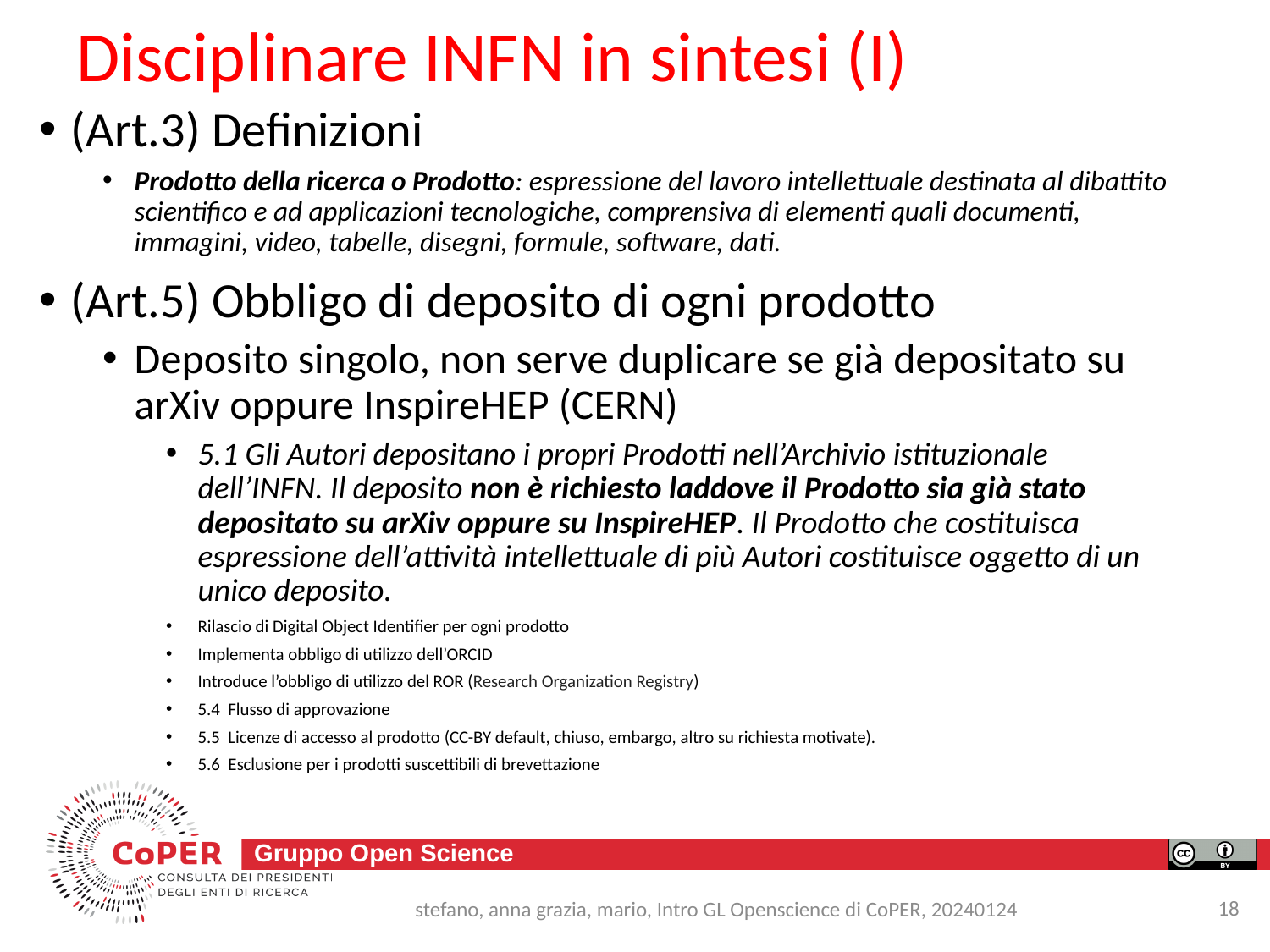

# Disciplinare INFN in sintesi (I)
(Art.3) Definizioni
Prodotto della ricerca o Prodotto: espressione del lavoro intellettuale destinata al dibattito scientifico e ad applicazioni tecnologiche, comprensiva di elementi quali documenti, immagini, video, tabelle, disegni, formule, software, dati.
(Art.5) Obbligo di deposito di ogni prodotto
Deposito singolo, non serve duplicare se già depositato su arXiv oppure InspireHEP (CERN)
5.1 Gli Autori depositano i propri Prodotti nell’Archivio istituzionale dell’INFN. Il deposito non è richiesto laddove il Prodotto sia già stato depositato su arXiv oppure su InspireHEP. Il Prodotto che costituisca espressione dell’attività intellettuale di più Autori costituisce oggetto di un unico deposito.
Rilascio di Digital Object Identifier per ogni prodotto
Implementa obbligo di utilizzo dell’ORCID
Introduce l’obbligo di utilizzo del ROR (Research Organization Registry)
5.4  Flusso di approvazione
5.5  Licenze di accesso al prodotto (CC-BY default, chiuso, embargo, altro su richiesta motivate).
5.6  Esclusione per i prodotti suscettibili di brevettazione
18
stefano, anna grazia, mario, Intro GL Openscience di CoPER, 20240124